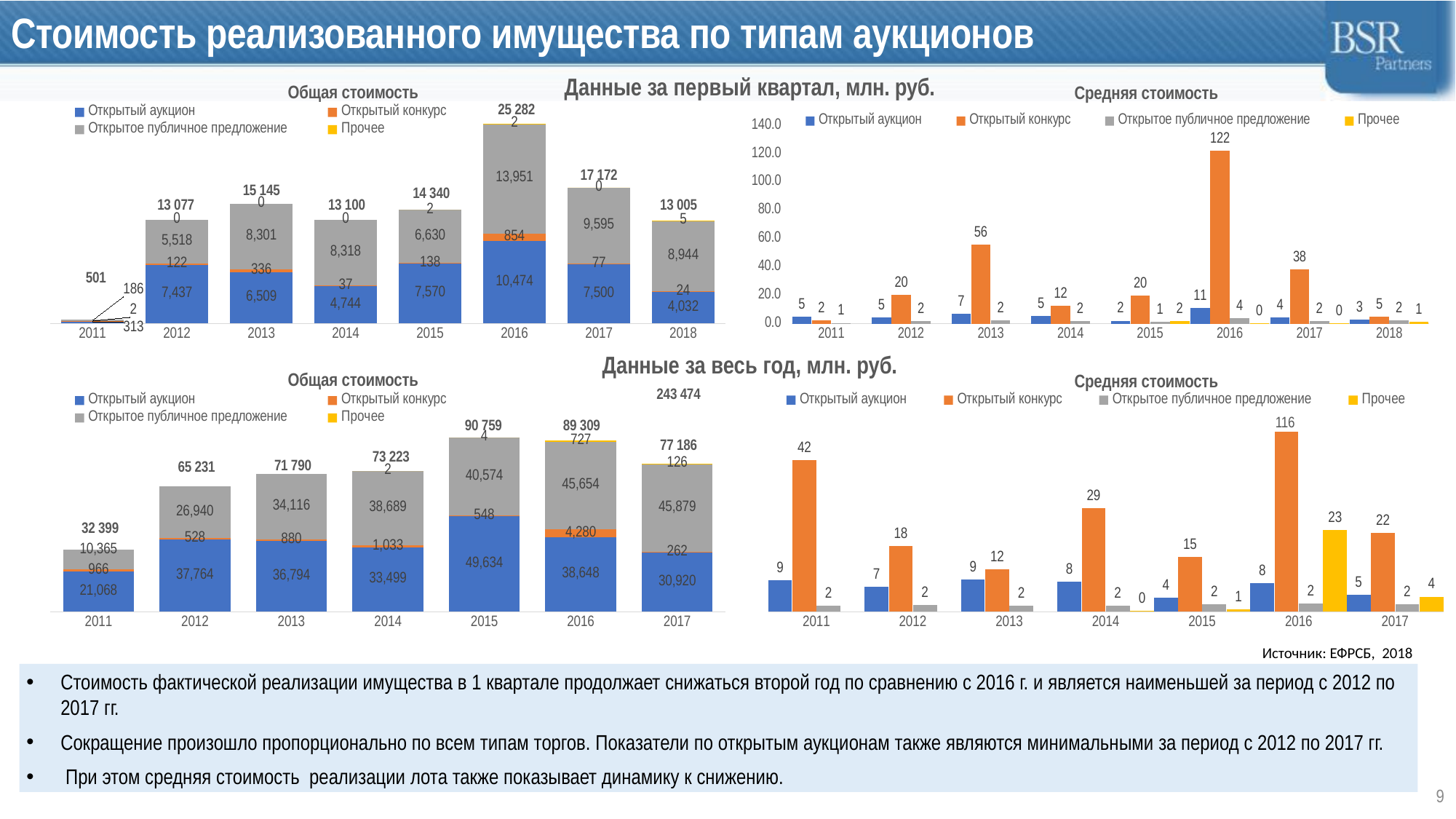

# Стоимость реализованного имущества по типам аукционов

### Chart

| Category | Открытый аукцион | Открытый конкурс | Открытое публичное предложение | Прочее |
|---|---|---|---|---|
| 2011 | 313.24071807 | 2.071212 | 185.59942794999998 | 0.0 |
| 2012 | 7436.59875216 | 122.03785565000001 | 5518.4485978699995 | 0.0 |
| 2013 | 6508.81837061 | 335.684976 | 8300.799430730001 | 0.0 |
| 2014 | 4744.1902068399995 | 37.47229375 | 8318.29433037 | 0.0 |
| 2015 | 7569.550898340001 | 138.14193790000002 | 6630.492192720001 | 1.57077256 |
| 2016 | 10473.608592070002 | 854.48185419 | 13951.46984219 | 2.1823 |
| 2017 | 7499.66073208 | 76.6548 | 9595.324255369997 | 0.049672 |
| 2018 | 4031.9311205499994 | 24.37186145 | 8943.61826446 | 5.359409 |
Данные за первый квартал, млн. руб.
Общая стоимость

### Chart

| Category | Открытый аукцион | Открытый конкурс | Открытое публичное предложение | Прочее |
|---|---|---|---|---|
| 2011 | 5.0522696462903225 | 2.071212 | 0.5395332207848836 | None |
| 2012 | 4.5707429331038725 | 20.339642608333335 | 1.8327627359249417 | None |
| 2013 | 7.176205480275634 | 55.947496 | 2.1046651700633876 | None |
| 2014 | 5.283062591135857 | 12.490764583333332 | 1.9170994077828991 | None |
| 2015 | 1.9779333416096163 | 19.73456255714286 | 1.2591135952753516 | 1.57077256 |
| 2016 | 11.001689697552523 | 122.06883631285714 | 3.630359053393182 | 0.43646 |
| 2017 | 4.477409392286567 | 38.3274 | 1.6515188047108427 | 0.049672 |
| 2018 | 3.0637774472264434 | 4.87437229 | 2.1493915559865417 | 1.0718818 |
Средняя стоимость
25 282

17 172

15 145
14 340
13 005
13 077
13 100
501

### Chart

| Category | Открытый аукцион | Открытый конкурс | Открытое публичное предложение | Прочее |
|---|---|---|---|---|
| 2011 | 21068.398277790002 | 965.9441654982778 | 10364.949601849998 | 0.0 |
| 2012 | 37763.628491970005 | 528.26534205 | 26939.530664699603 | 0.0 |
| 2013 | 36793.59874855 | 880.2912065999999 | 34116.09261721 | 0.0 |
| 2014 | 33498.81375379 | 1033.24099615 | 38689.01088305 | 2.317 |
| 2015 | 49633.59663743001 | 547.9533886600001 | 40573.79173792766 | 4.02374823 |
| 2016 | 38647.69789679 | 4280.35723226 | 45653.60721669 | 727.2026927100001 |
| 2017 | 30919.93247727349 | 262.14938925 | 45878.561605589995 | 125.71049693 |
Данные за весь год, млн. руб.
Общая стоимость

### Chart

| Category | Открытый аукцион | Открытый конкурс | Открытое публичное предложение | Прочее |
|---|---|---|---|---|
| 2011 | 8.800500533746868 | 41.9975724129686 | 1.7379191149983229 | None |
| 2012 | 6.901247896924343 | 18.216046277586205 | 1.8698917654403833 | None |
| 2013 | 8.928318065651542 | 11.737216087999998 | 1.7730013832870803 | None |
| 2014 | 8.287682769369123 | 28.701138781944444 | 1.7653317614094726 | 0.19308333333333336 |
| 2015 | 4.005616708694214 | 15.22092746277778 | 1.9968399890707054 | 0.6706247049999999 |
| 2016 | 7.965312839404369 | 50.0 | 2.2651256371466135 | 22.725084147187502 |
| 2017 | 4.6749217534432255 | 21.845782437500002 | 2.0292167546370914 | 4.190349897666667 |
Средняя стоимость
243 474
116
90 759
89 309
77 186
73 223
71 790
65 231
32 399
Источник: ЕФРСБ,  2018

Стоимость фактической реализации имущества в 1 квартале продолжает снижаться второй год по сравнению с 2016 г. и является наименьшей за период с 2012 по 2017 гг.
Сокращение произошло пропорционально по всем типам торгов. Показатели по открытым аукционам также являются минимальными за период с 2012 по 2017 гг.
 При этом средняя стоимость  реализации лота также показывает динамику к снижению.
9